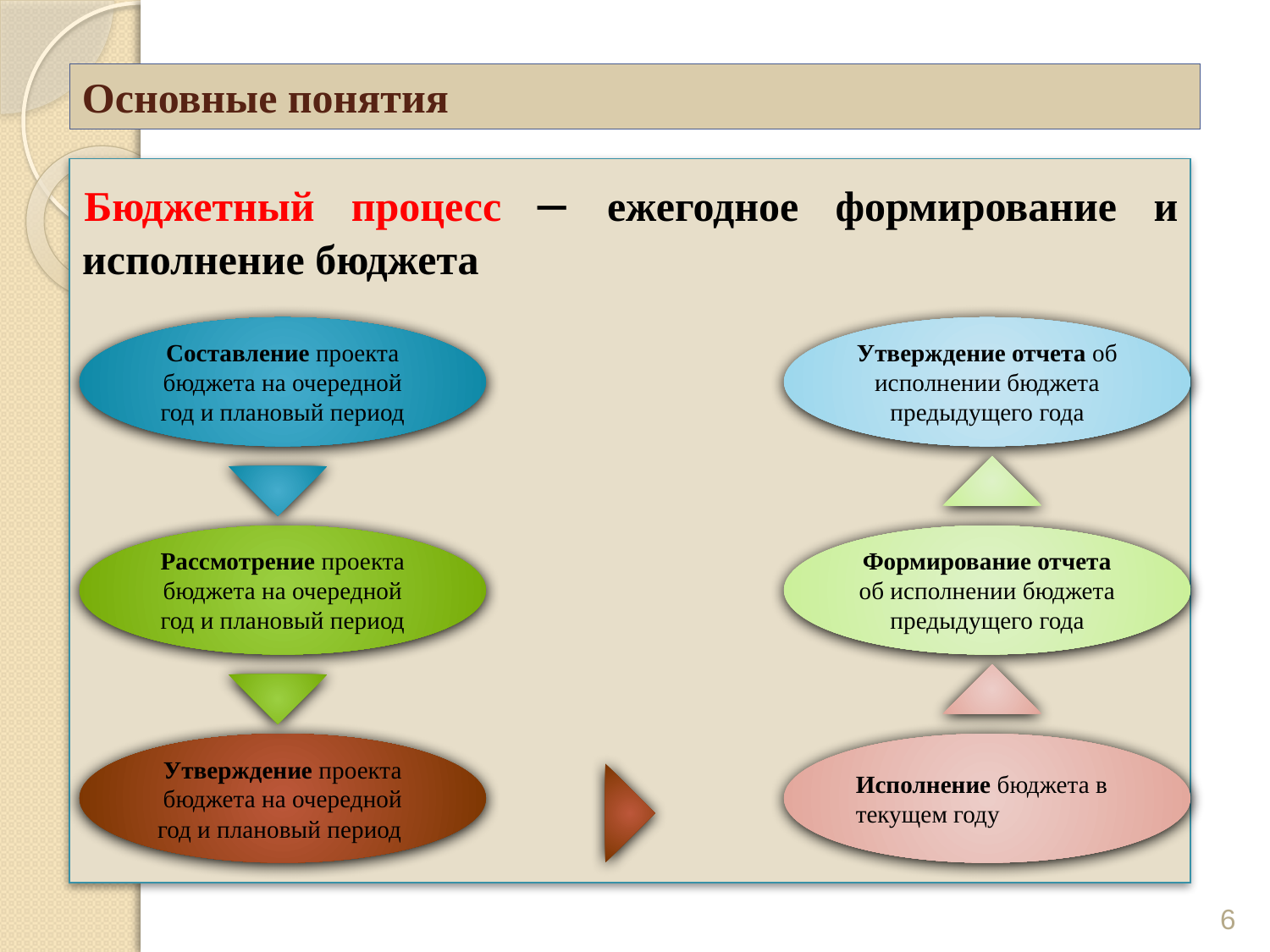

# Основные понятия
Бюджетный процесс – ежегодное формирование и исполнение бюджета

Составление проекта бюджета на очередной год и плановый период

Утверждение отчета об исполнении бюджета предыдущего года

Рассмотрение проекта бюджета на очередной год и плановый период

Формирование отчета об исполнении бюджета предыдущего года

Утверждение проекта бюджета на очередной год и плановый период

Исполнение бюджета в текущем году

6